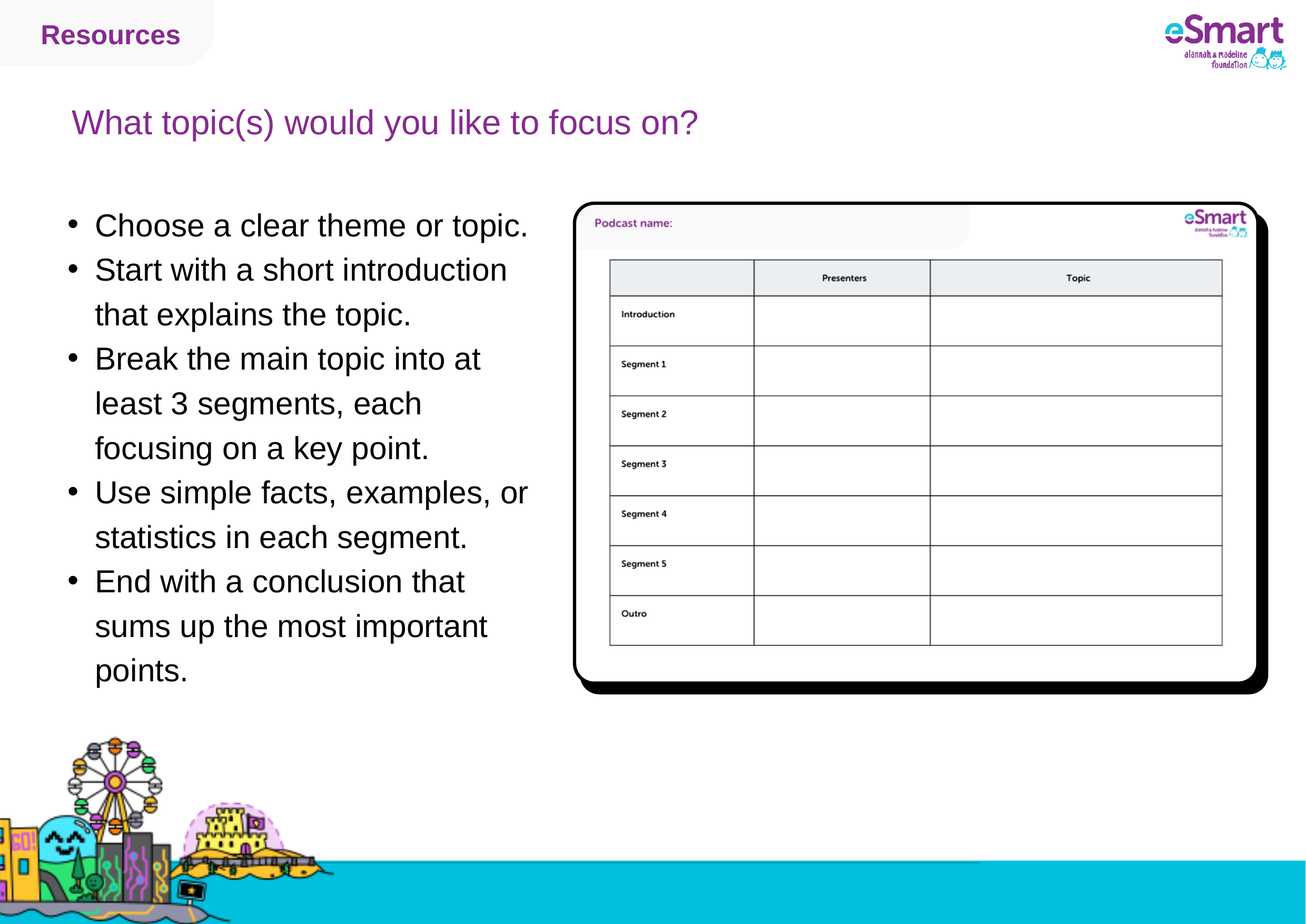

Resources

What topic(s) would you like to focus on?
Choose a clear theme or topic.
Start with a short introduction that explains the topic.
Break the main topic into at least 3 segments, each focusing on a key point.
Use simple facts, examples, or statistics in each segment.
End with a conclusion that sums up the most important points.